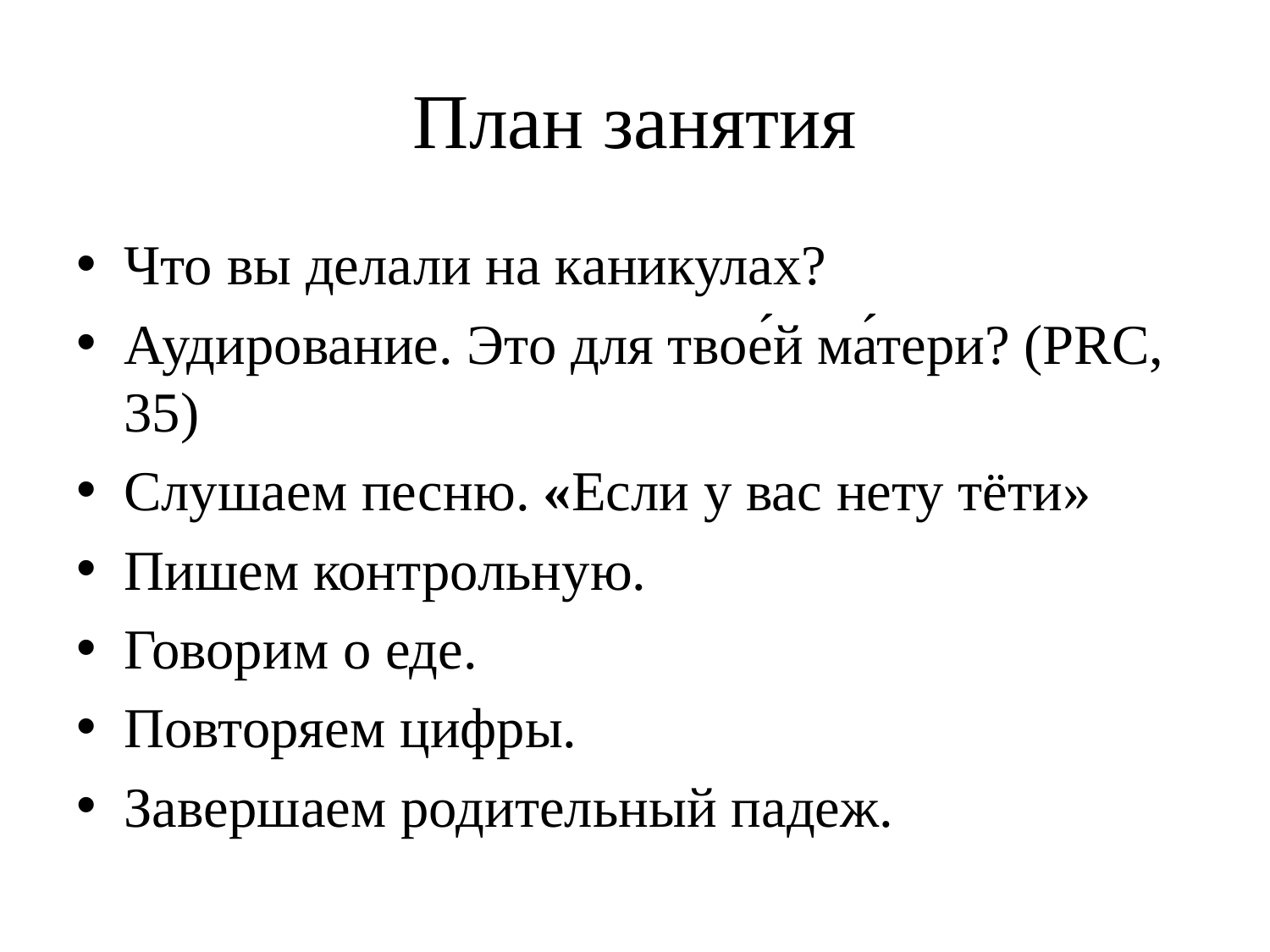

# План занятия
Что вы делали на каникулах?
Аудирование. Это для твое́й ма́тери? (PRC, 35)
Слушаем песню. «Если у вас нету тёти»
Пишем контрольную.
Говорим о еде.
Повторяем цифры.
Завершаем родительный падеж.